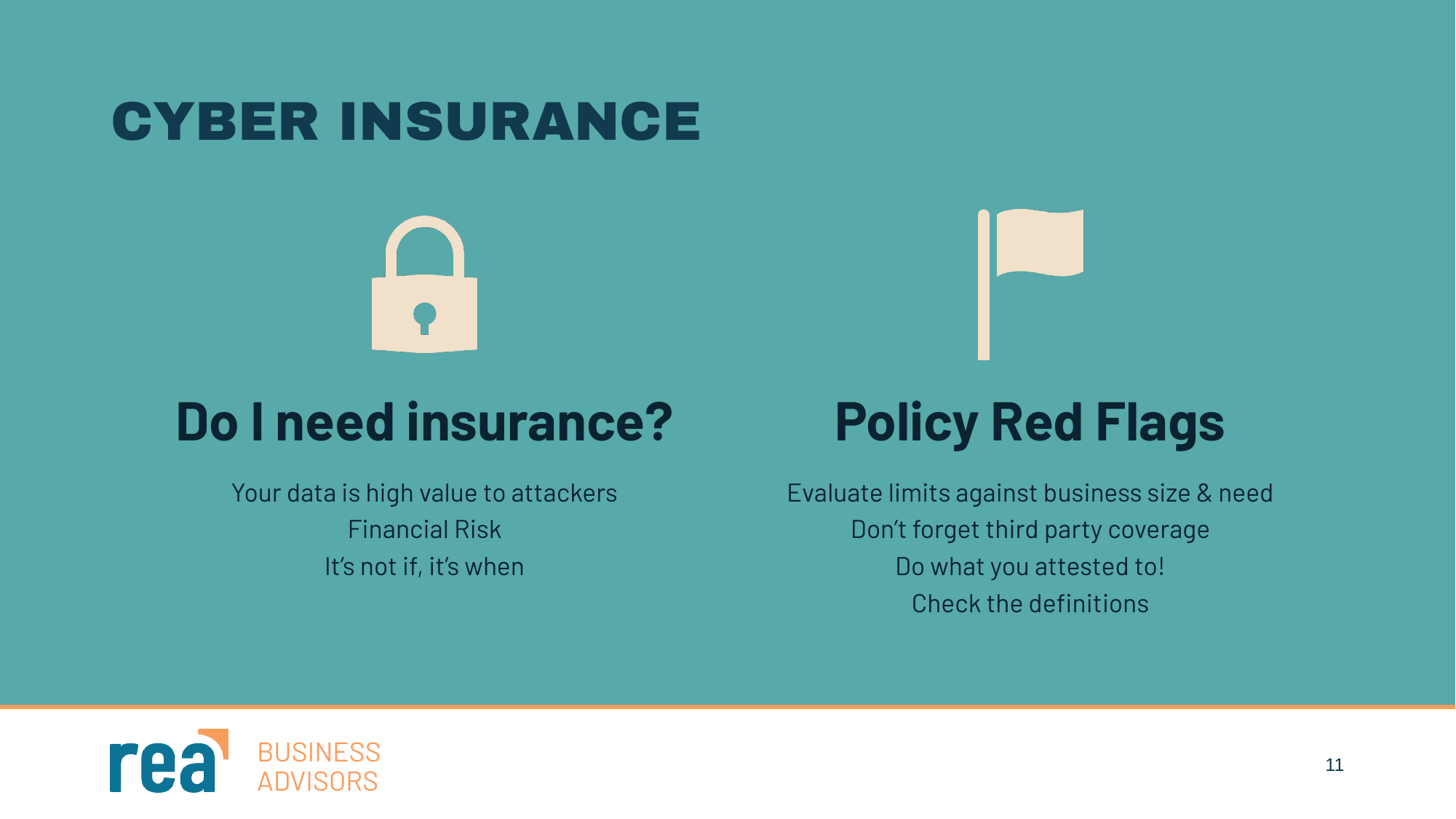

# CYBER INSURANCE
Do I need insurance?
Your data is high value to attackers
Financial Risk
It’s not if, it’s when

Policy Red Flags
Evaluate limits against business size & need
Don’t forget third party coverage
Do what you attested to!
Check the definitions
11